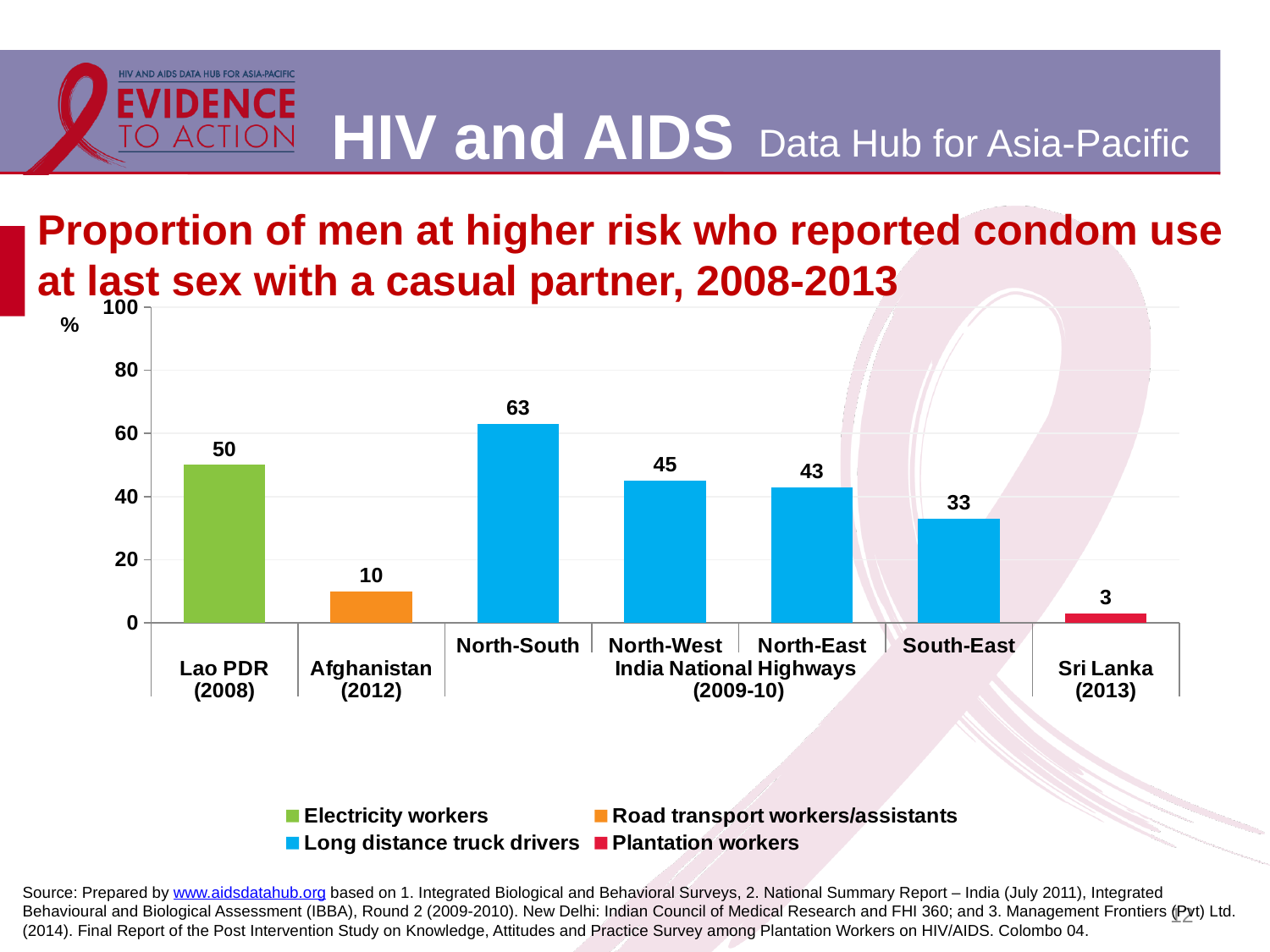

# Proportion of men at higher risk who reported condom use at last sex with a casual partner, 2008-2013

### Chart

| Category | Electricity workers | Road transport workers/assistants | Long distance truck drivers | Plantation workers |
|---|---|---|---|---|
|  | 50.0 | None | None | None |
|  | None | 10.0 | None | None |
| North-South | None | None | 63.0 | None |
| North-West | None | None | 45.0 | None |
| North-East | None | None | 43.0 | None |
| South-East | None | None | 33.0 | None |
|  | None | None | None | 3.0 |
Source: Prepared by www.aidsdatahub.org based on 1. Integrated Biological and Behavioral Surveys, 2. National Summary Report – India (July 2011), Integrated Behavioural and Biological Assessment (IBBA), Round 2 (2009-2010). New Delhi: Indian Council of Medical Research and FHI 360; and 3. Management Frontiers (Pvt) Ltd. (2014). Final Report of the Post Intervention Study on Knowledge, Attitudes and Practice Survey among Plantation Workers on HIV/AIDS. Colombo 04.
12